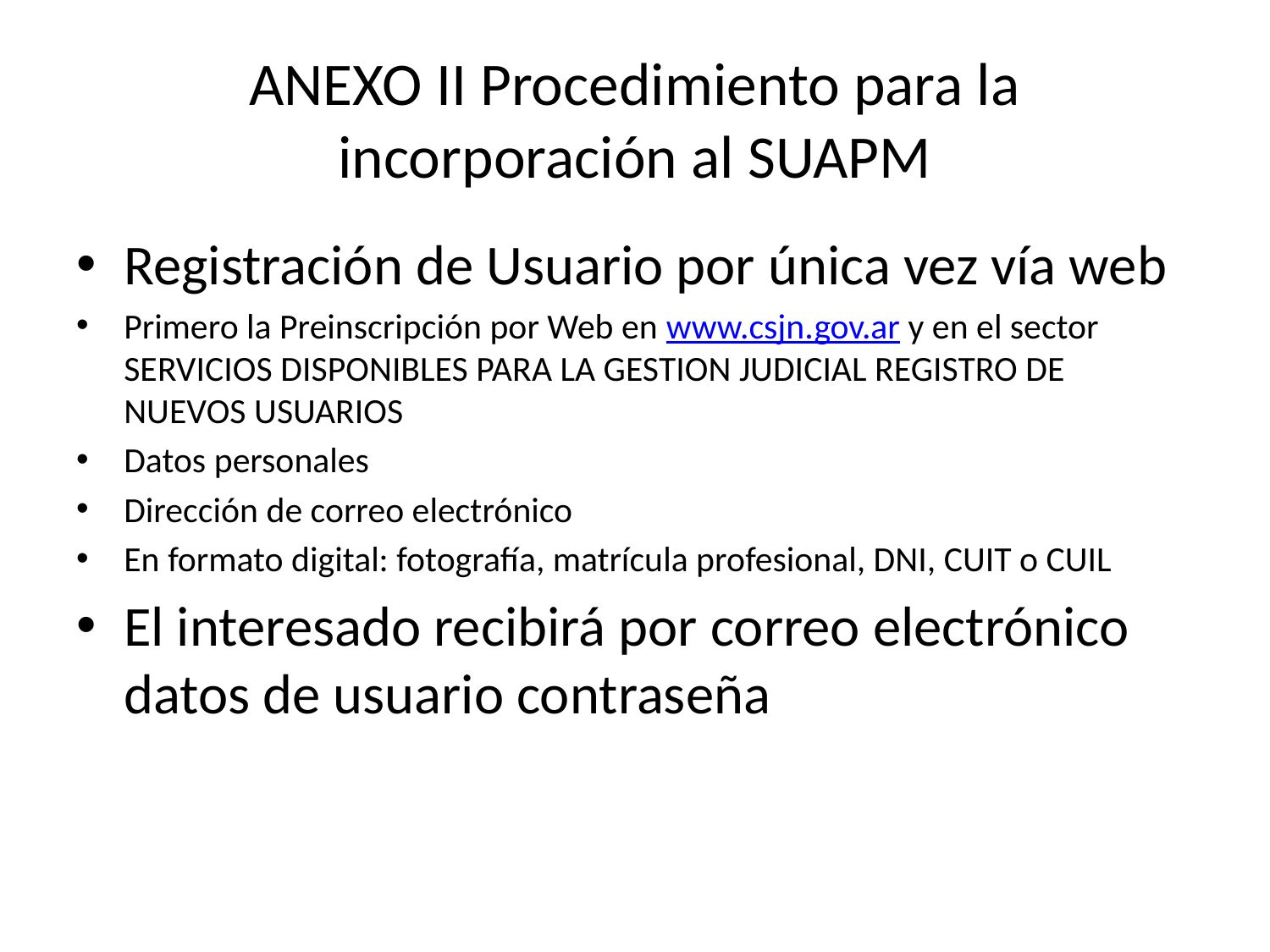

# ANEXO II Procedimiento para la incorporación al SUAPM
Registración de Usuario por única vez vía web
Primero la Preinscripción por Web en www.csjn.gov.ar y en el sector SERVICIOS DISPONIBLES PARA LA GESTION JUDICIAL REGISTRO DE NUEVOS USUARIOS
Datos personales
Dirección de correo electrónico
En formato digital: fotografía, matrícula profesional, DNI, CUIT o CUIL
El interesado recibirá por correo electrónico datos de usuario contraseña